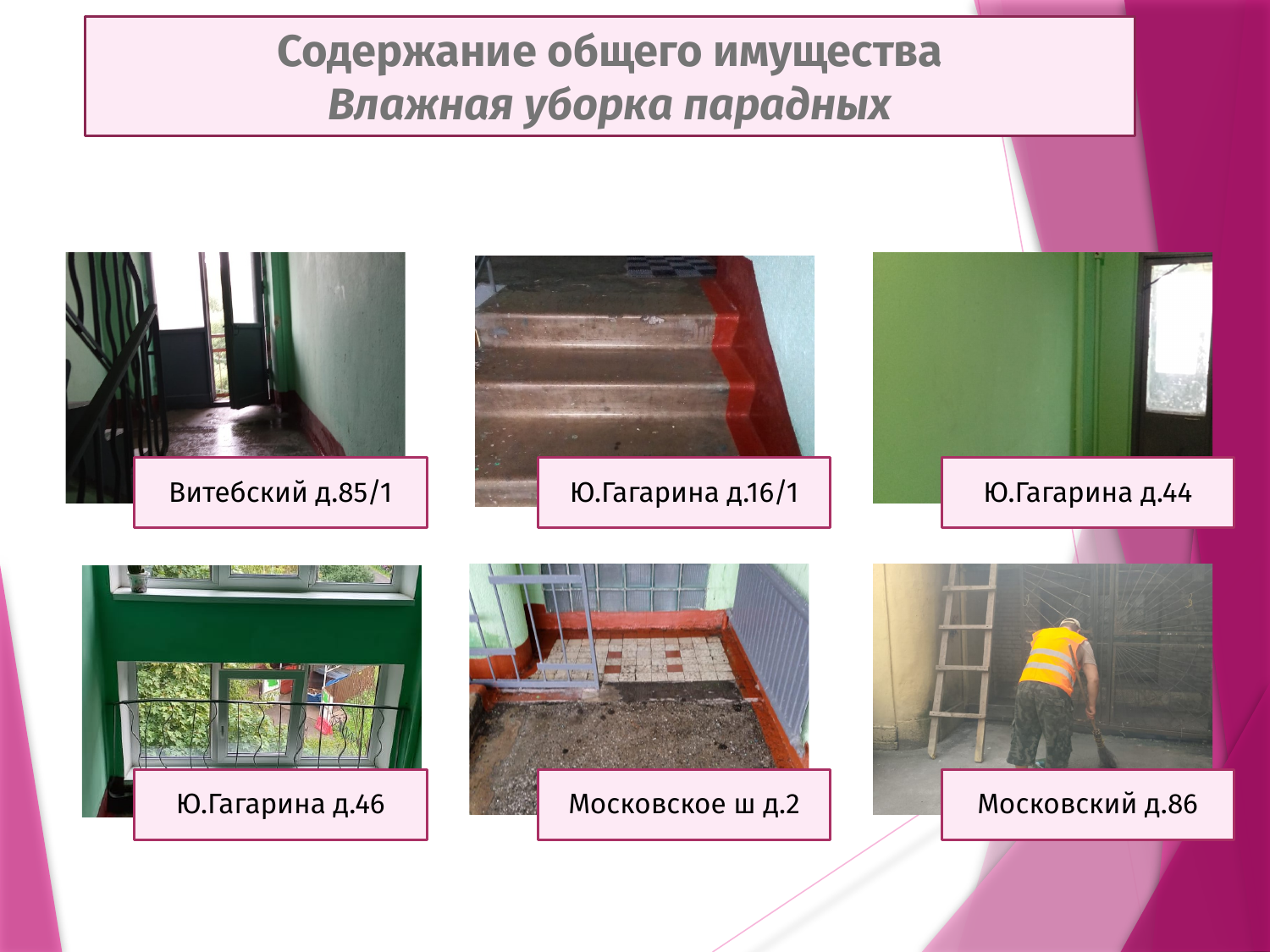

# Содержание общего имущества Влажная уборка парадных
Витебский д.85/1
Ю.Гагарина д.16/1
Ю.Гагарина д.44
Ю.Гагарина д.46
Московское ш д.2
Московский д.86